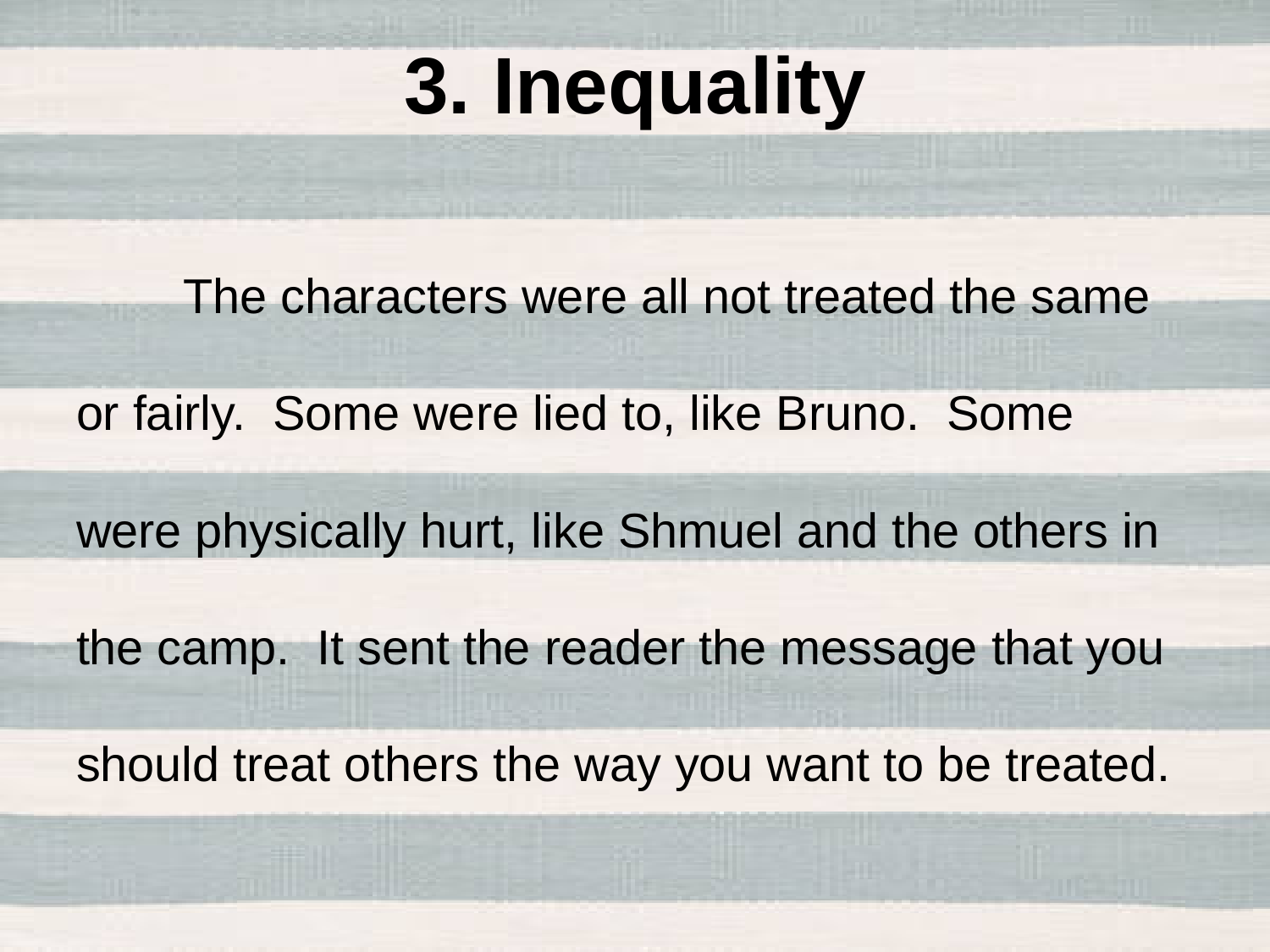

3. Inequality

	The characters were all not treated the same or fairly.  Some were lied to, like Bruno.  Some were physically hurt, like Shmuel and the others in the camp.  It sent the reader the message that you should treat others the way you want to be treated.